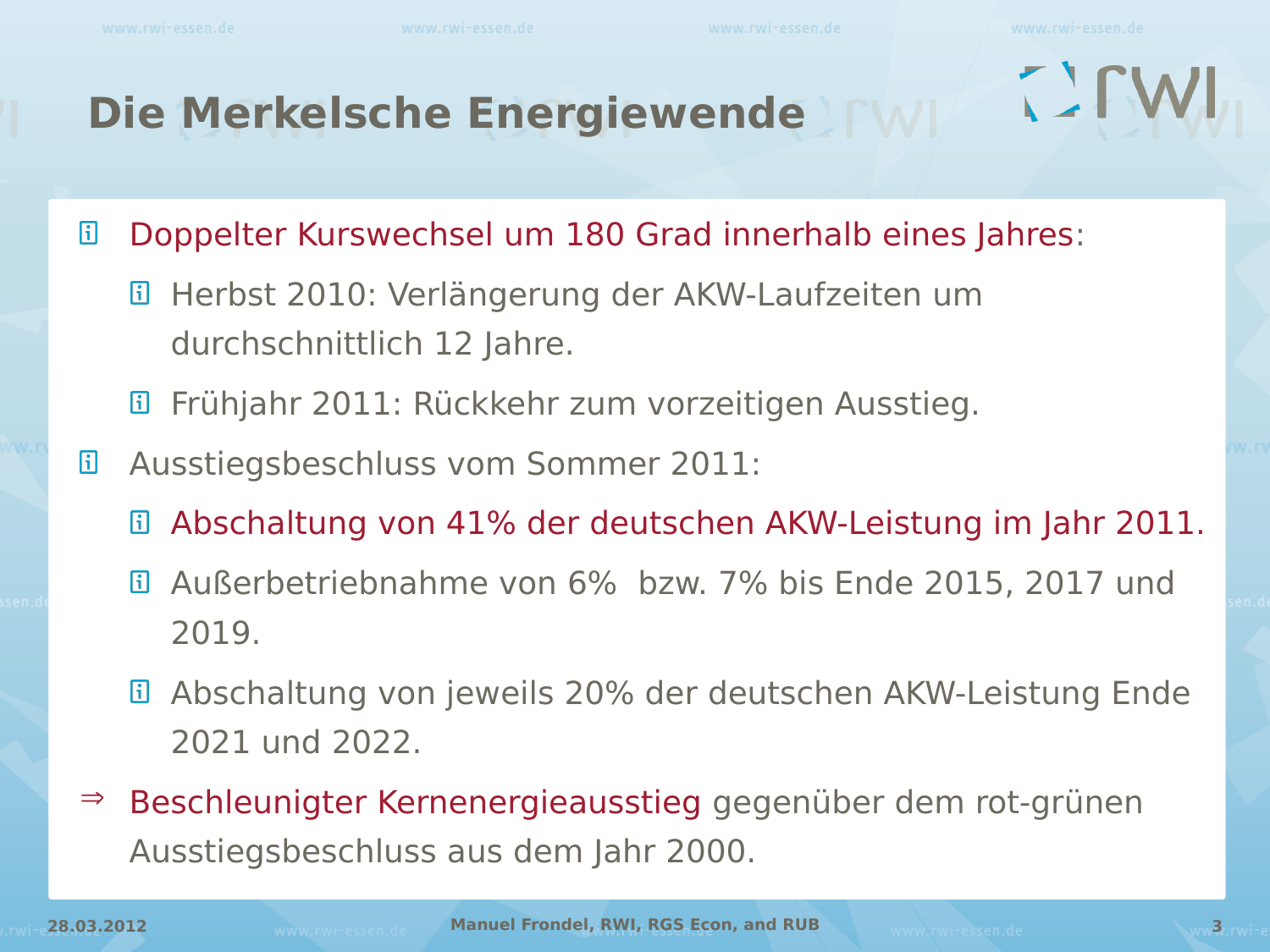

Die Merkelsche Energiewende
Doppelter Kurswechsel um 180 Grad innerhalb eines Jahres:
Herbst 2010: Verlängerung der AKW-Laufzeiten um durchschnittlich 12 Jahre.
Frühjahr 2011: Rückkehr zum vorzeitigen Ausstieg.
Ausstiegsbeschluss vom Sommer 2011:
Abschaltung von 41% der deutschen AKW-Leistung im Jahr 2011.
Außerbetriebnahme von 6%  bzw. 7% bis Ende 2015, 2017 und 2019.
Abschaltung von jeweils 20% der deutschen AKW-Leistung Ende  2021 und 2022.
Beschleunigter Kernenergieausstieg gegenüber dem rot-grünen Ausstiegsbeschluss aus dem Jahr 2000.
28.03.2012
3
Manuel Frondel, RWI, RGS Econ, and RUB